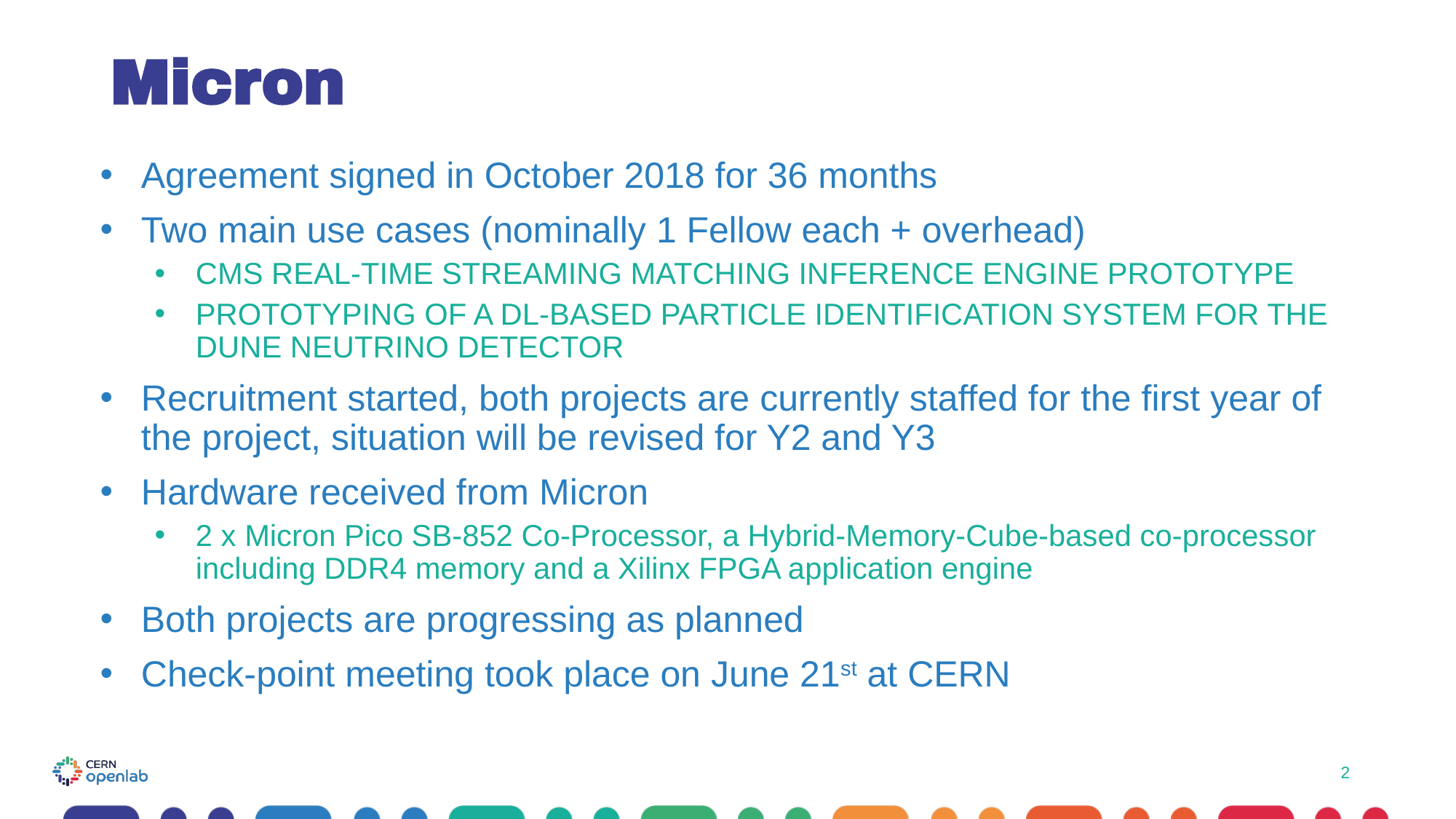

# Micron
Agreement signed in October 2018 for 36 months
Two main use cases (nominally 1 Fellow each + overhead)
CMS Real-Time Streaming Matching Inference Engine Prototype
Prototyping of a DL-based Particle Identification System for the Dune Neutrino Detector
Recruitment started, both projects are currently staffed for the first year of the project, situation will be revised for Y2 and Y3
Hardware received from Micron
2 x Micron Pico SB-852 Co-Processor, a Hybrid-Memory-Cube-based co-processor including DDR4 memory and a Xilinx FPGA application engine
Both projects are progressing as planned
Check-point meeting took place on June 21st at CERN